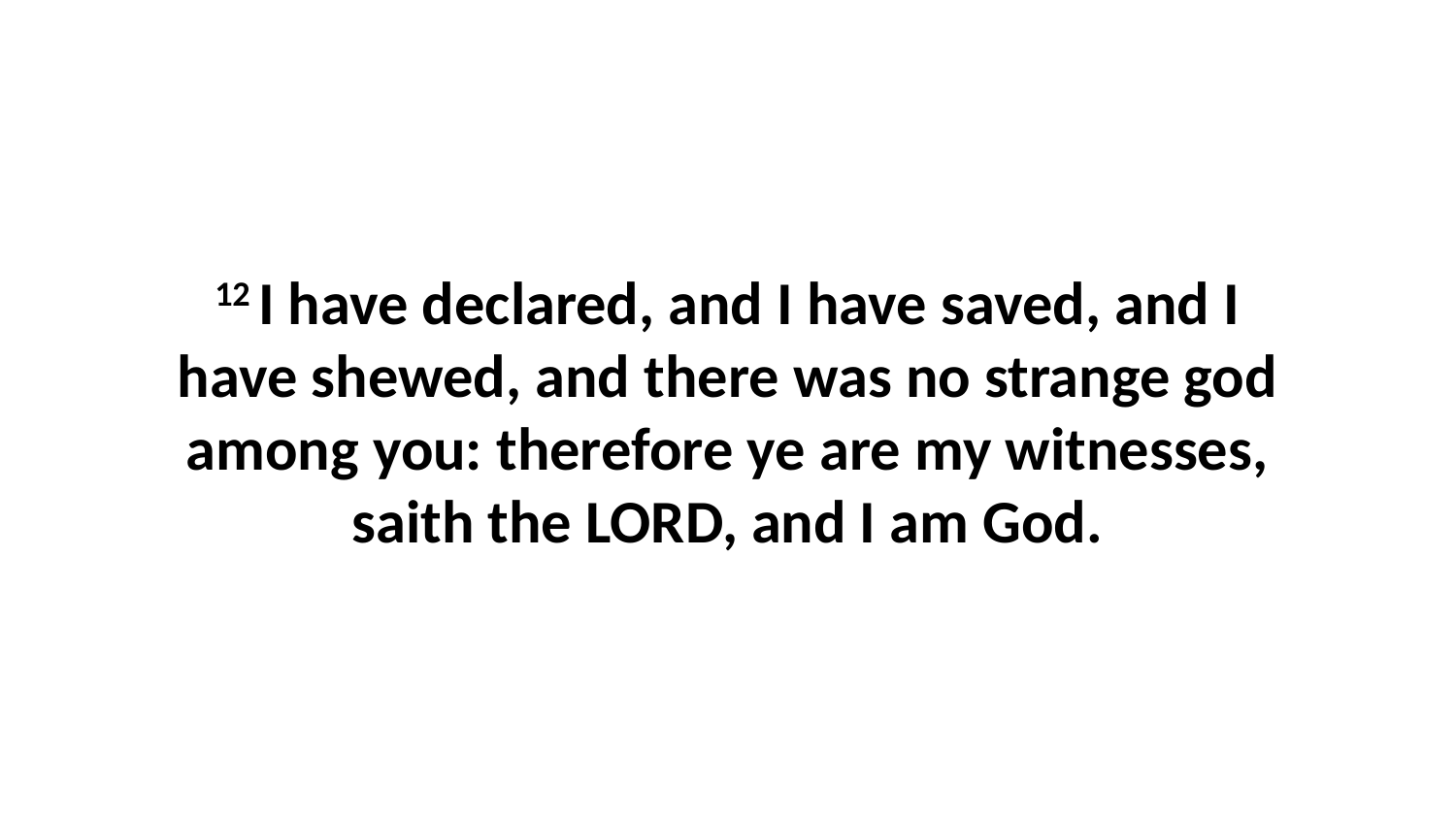

12 I have declared, and I have saved, and I have shewed, and there was no strange god among you: therefore ye are my witnesses, saith the LORD, and I am God.